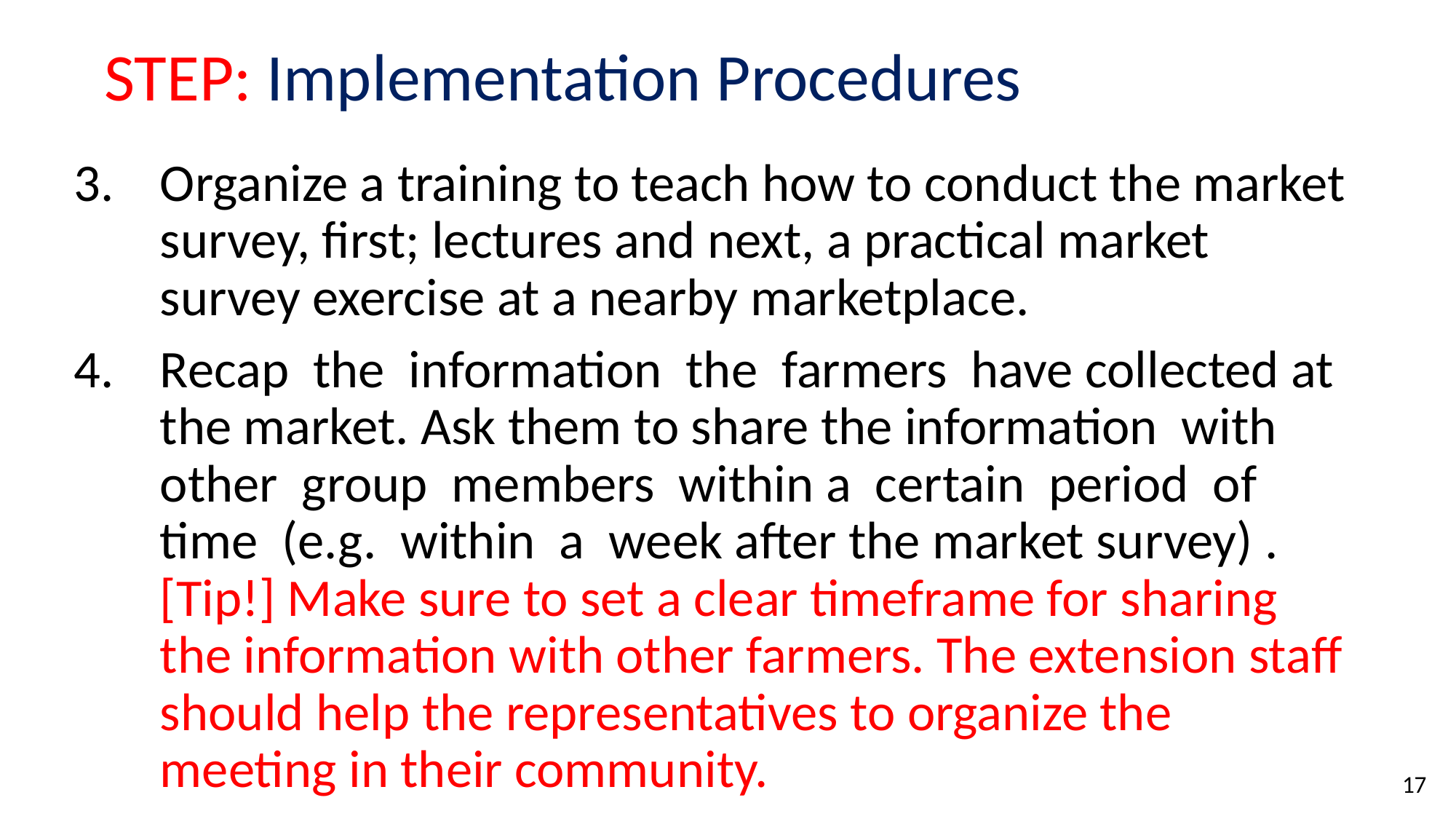

# STEP: Implementation Procedures
Organize a training to teach how to conduct the market survey, first; lectures and next, a practical market survey exercise at a nearby marketplace.
Recap  the  information  the  farmers  have collected at the market. Ask them to share the information  with  other  group  members  within a  certain  period  of  time  (e.g.  within  a  week after the market survey) . [Tip!] Make sure to set a clear timeframe for sharing the information with other farmers. The extension staff should help the representatives to organize the meeting in their community.
17